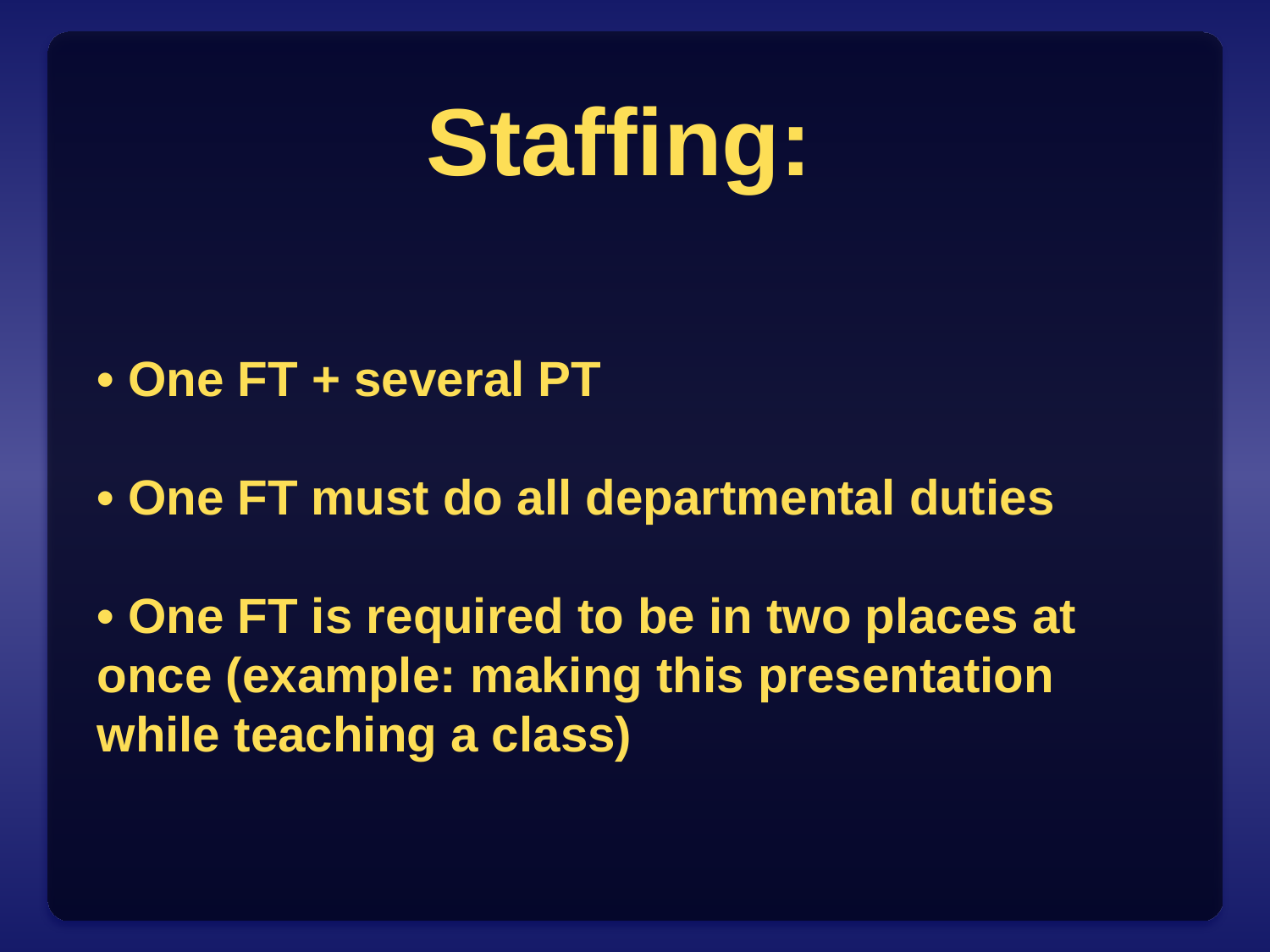

Staffing:
# • One FT + several PT • One FT must do all departmental duties • One FT is required to be in two places at once (example: making this presentation while teaching a class)